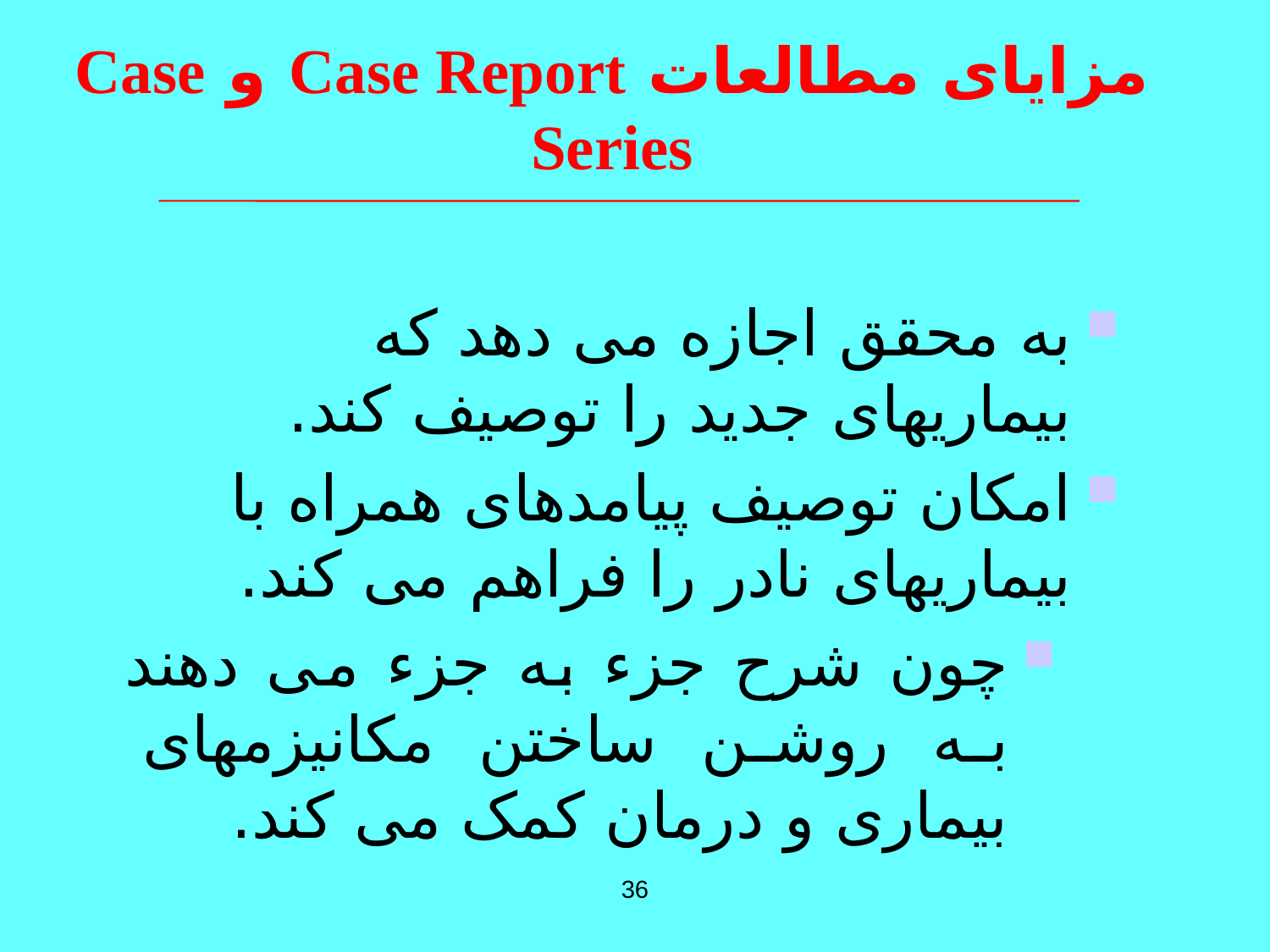

مزایای مطالعات Case Report و Case Series

به محقق اجازه می دهد که بیماریهای جدید را توصیف کند.
امکان توصیف پیامدهای همراه با بیماریهای نادر را فراهم می کند.
چون شرح جزء به جزء می دهند به روشن ساختن مکانیزمهای بیماری و درمان کمک می کند.

36